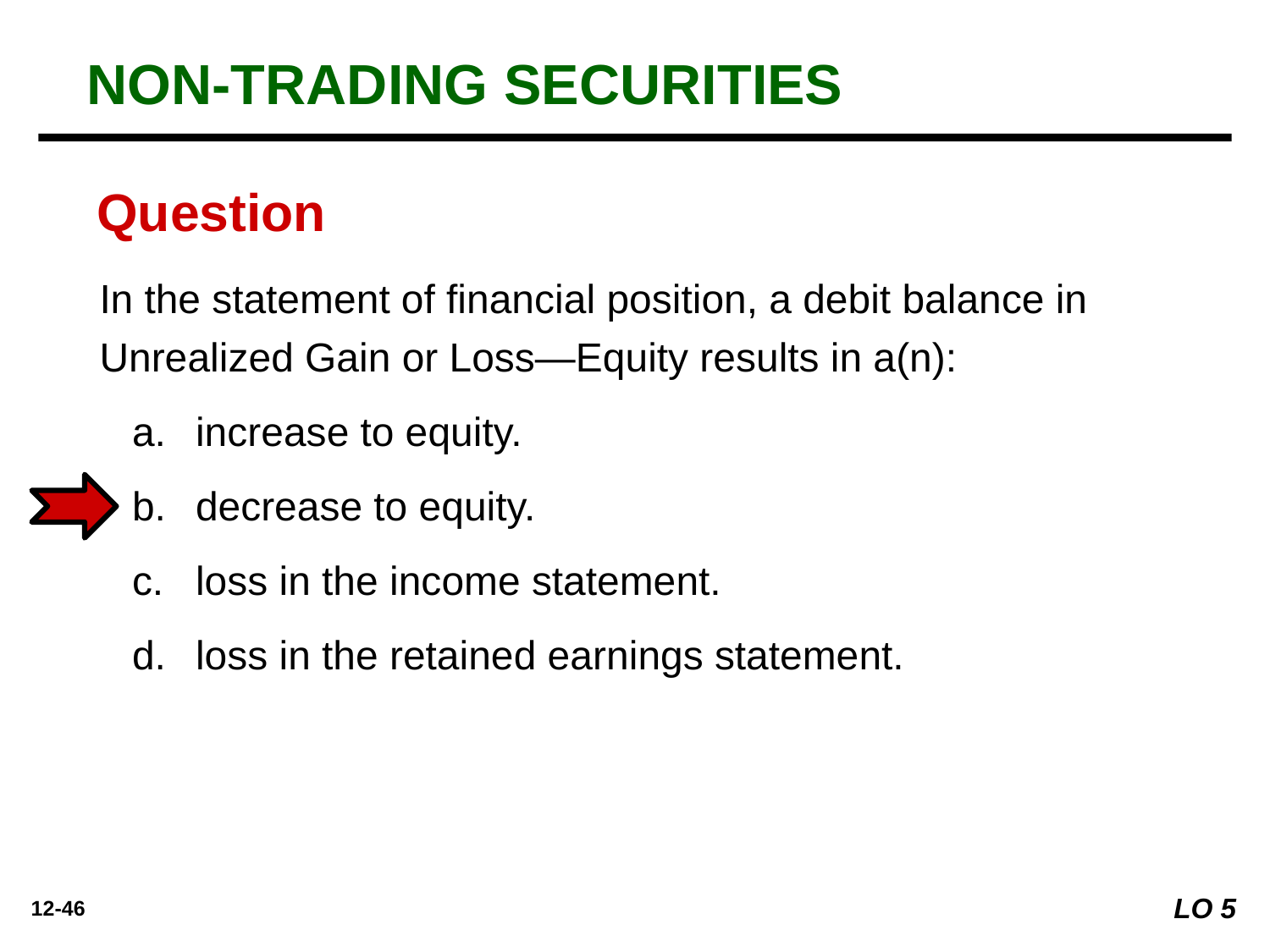

NON-TRADING SECURITIES

Question
In the statement of financial position, a debit balance in Unrealized Gain or Loss—Equity results in a(n):
increase to equity.
decrease to equity.
loss in the income statement.
loss in the retained earnings statement.

LO 5